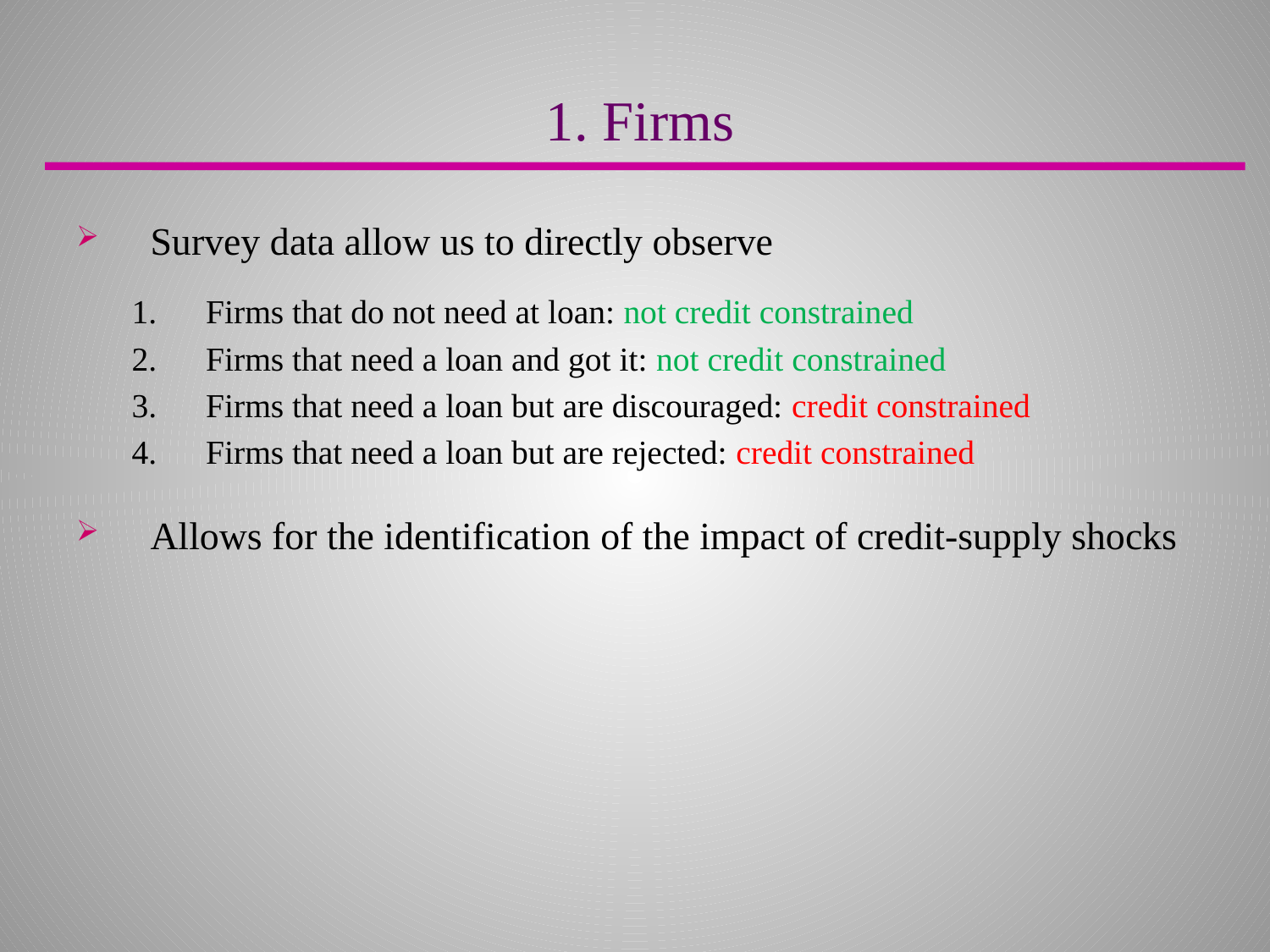

1. Firms

Survey data allow us to directly observe
Firms that do not need at loan: not credit constrained
Firms that need a loan and got it: not credit constrained
Firms that need a loan but are discouraged: credit constrained
Firms that need a loan but are rejected: credit constrained
Allows for the identification of the impact of credit-supply shocks